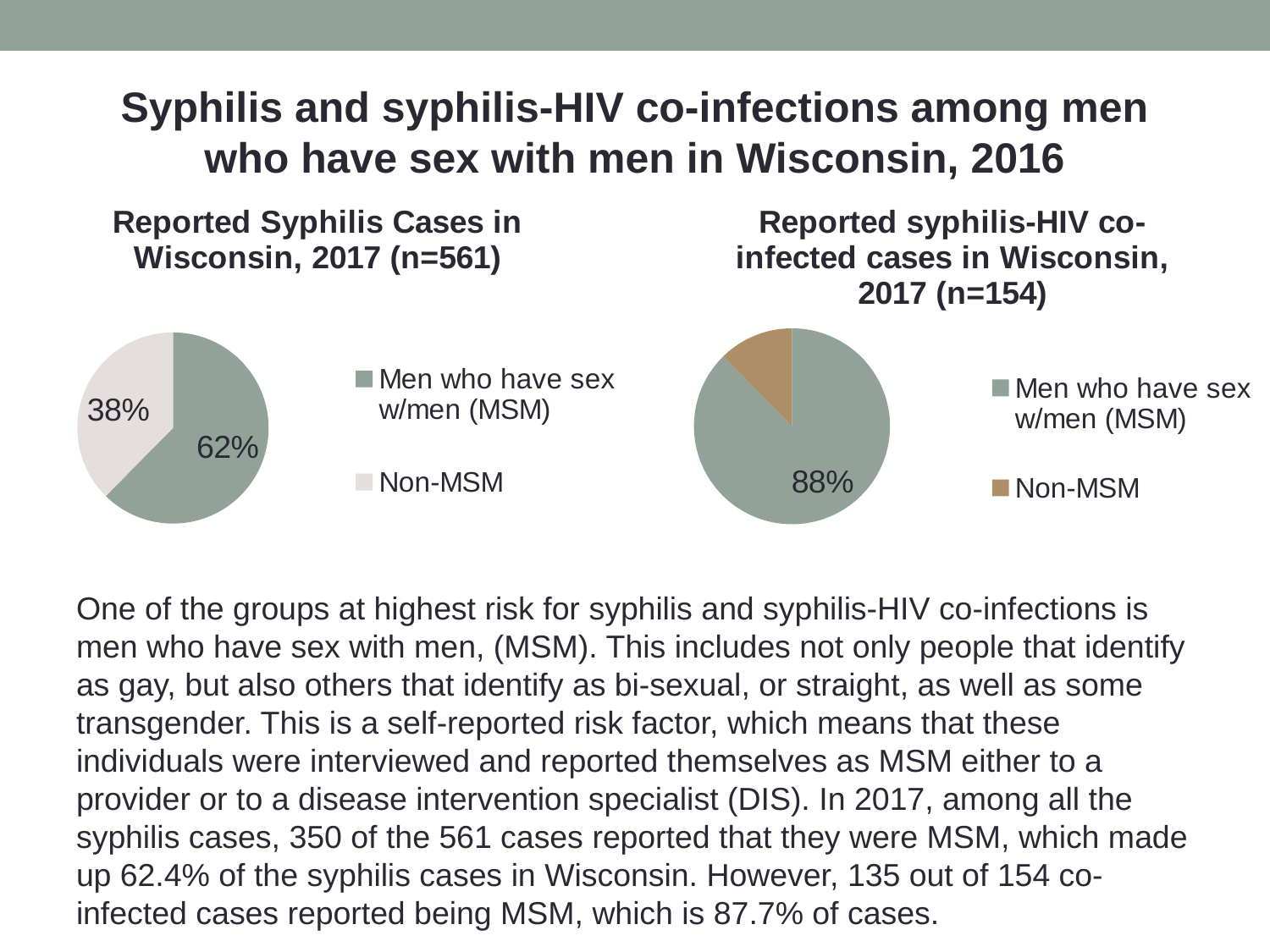

Syphilis and syphilis-HIV co-infections among men who have sex with men in Wisconsin, 2016

### Chart: Reported Syphilis Cases in Wisconsin, 2017 (n=561)

| Category |  |
|---|---|
| Men who have sex w/men (MSM) | 350.0 |
| Non-MSM | 211.0 |

### Chart: Reported syphilis-HIV co-infected cases in Wisconsin, 2017 (n=154)

| Category |  |
|---|---|
| Men who have sex w/men (MSM) | 135.0 |
| Non-MSM | 19.0 |
One of the groups at highest risk for syphilis and syphilis-HIV co-infections is men who have sex with men, (MSM). This includes not only people that identify as gay, but also others that identify as bi-sexual, or straight, as well as some transgender. This is a self-reported risk factor, which means that these individuals were interviewed and reported themselves as MSM either to a provider or to a disease intervention specialist (DIS). In 2017, among all the syphilis cases, 350 of the 561 cases reported that they were MSM, which made up 62.4% of the syphilis cases in Wisconsin. However, 135 out of 154 co-infected cases reported being MSM, which is 87.7% of cases.